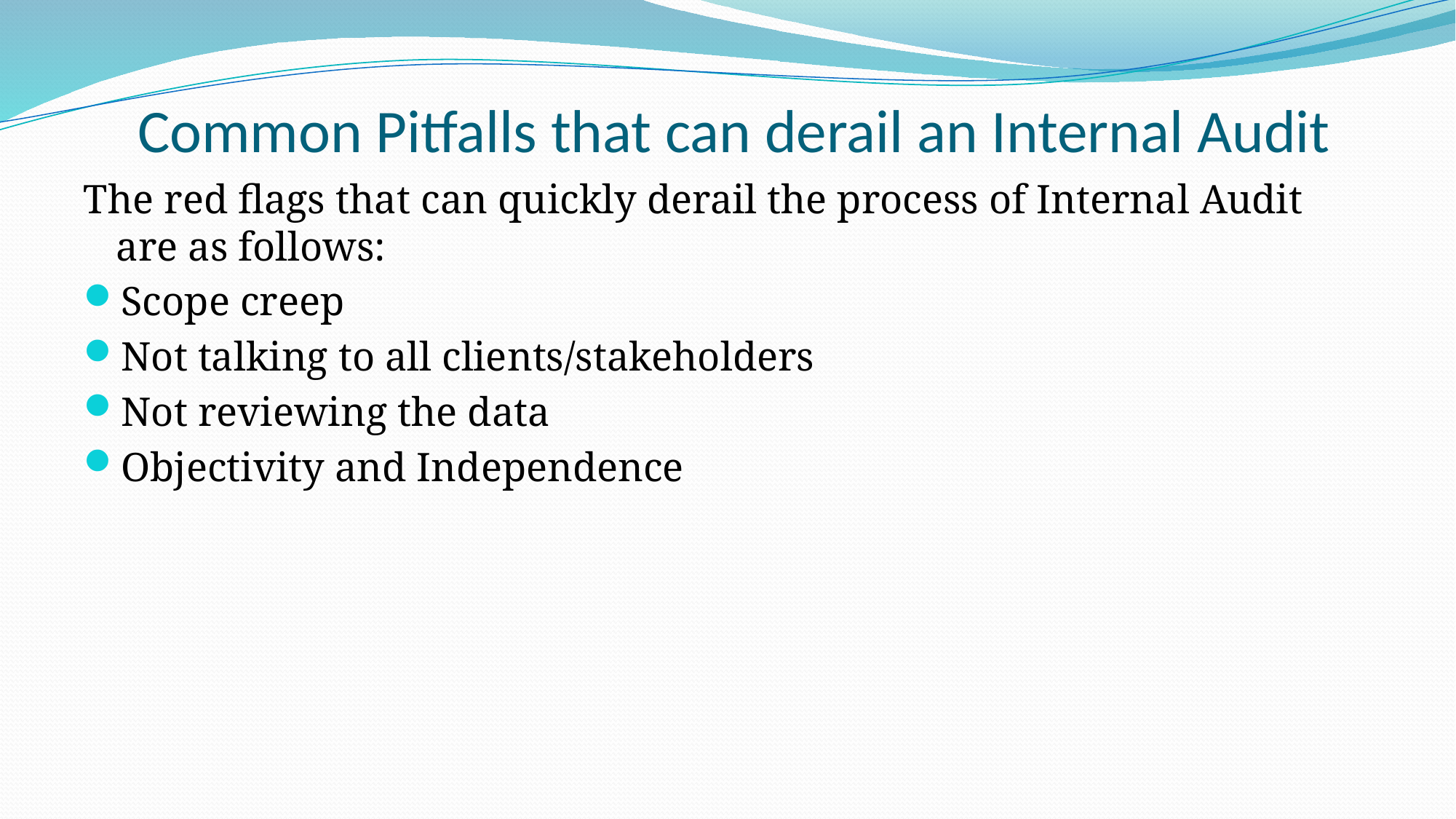

# Common Pitfalls that can derail an Internal Audit
The red flags that can quickly derail the process of Internal Audit are as follows:
Scope creep
Not talking to all clients/stakeholders
Not reviewing the data
Objectivity and Independence